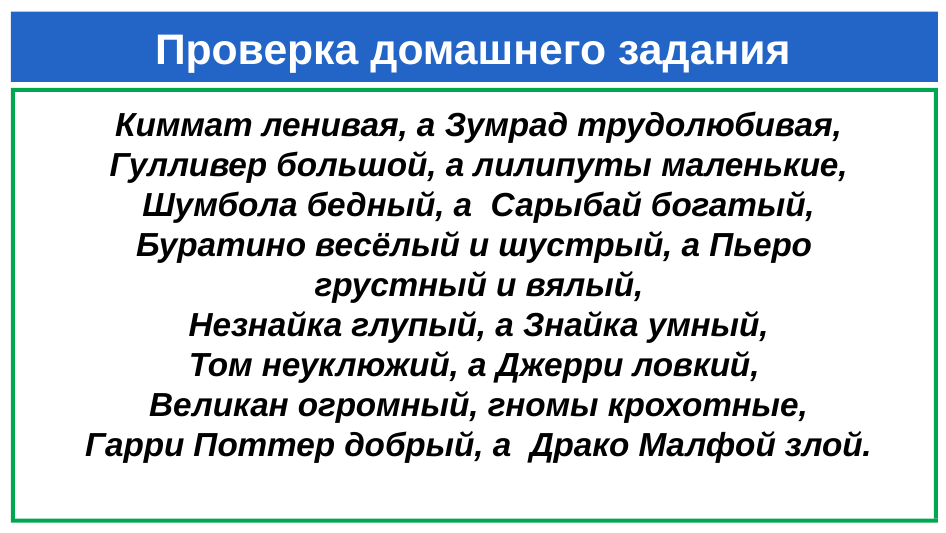

# Проверка домашнего задания
Киммат ленивая, а Зумрад трудолюбивая, Гулливер большой, а лилипуты маленькие,
Шумбола бедный, а  Сарыбай богатый,
Буратино весёлый и шустрый, а Пьеро
грустный и вялый,
Незнайка глупый, а Знайка умный,
Том неуклюжий, а Джерри ловкий,
Великан огромный, гномы крохотные,
Гарри Поттер добрый, а  Драко Малфой злой.